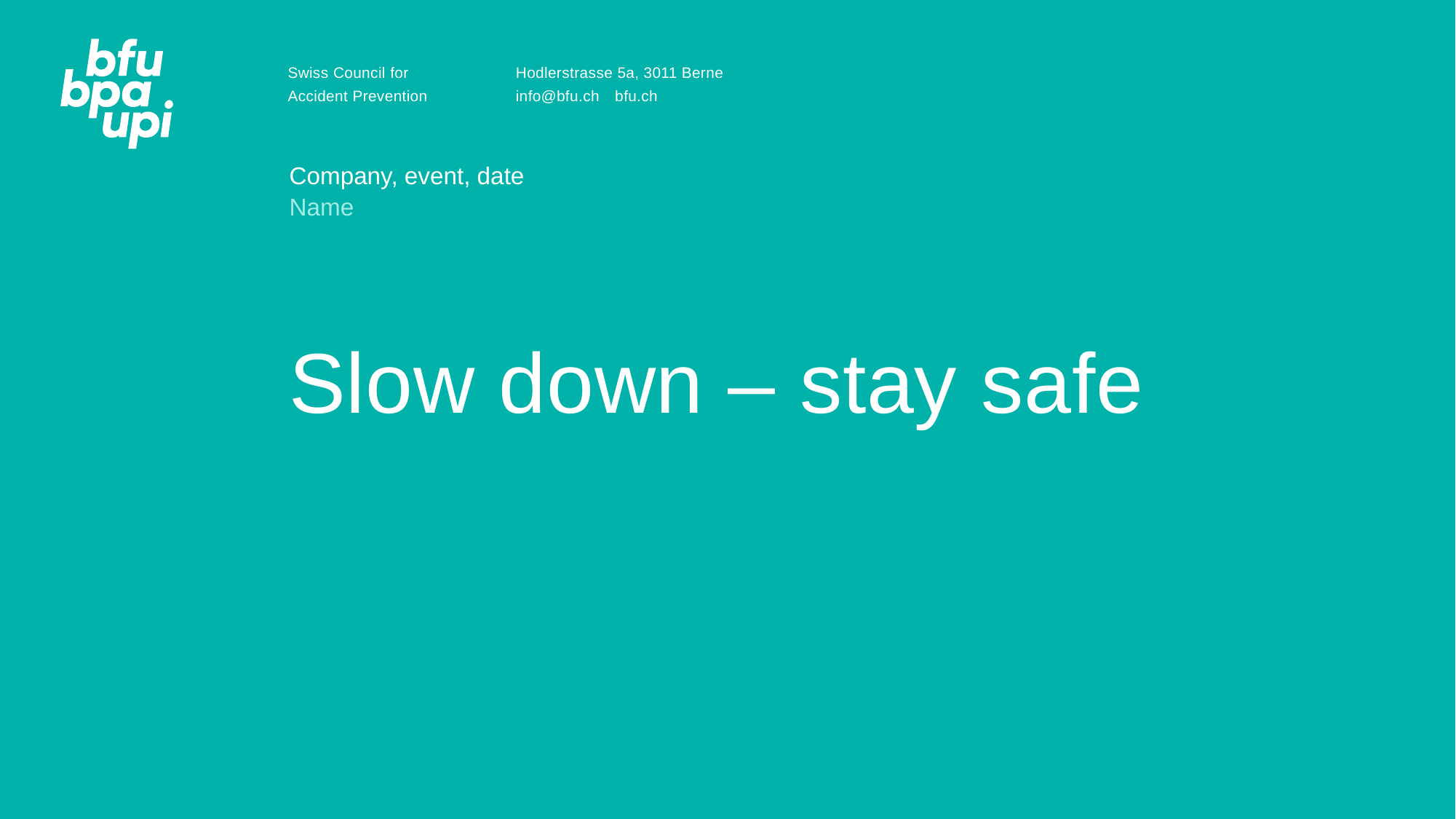

Company, event, date
Name
# Slow down – stay safe